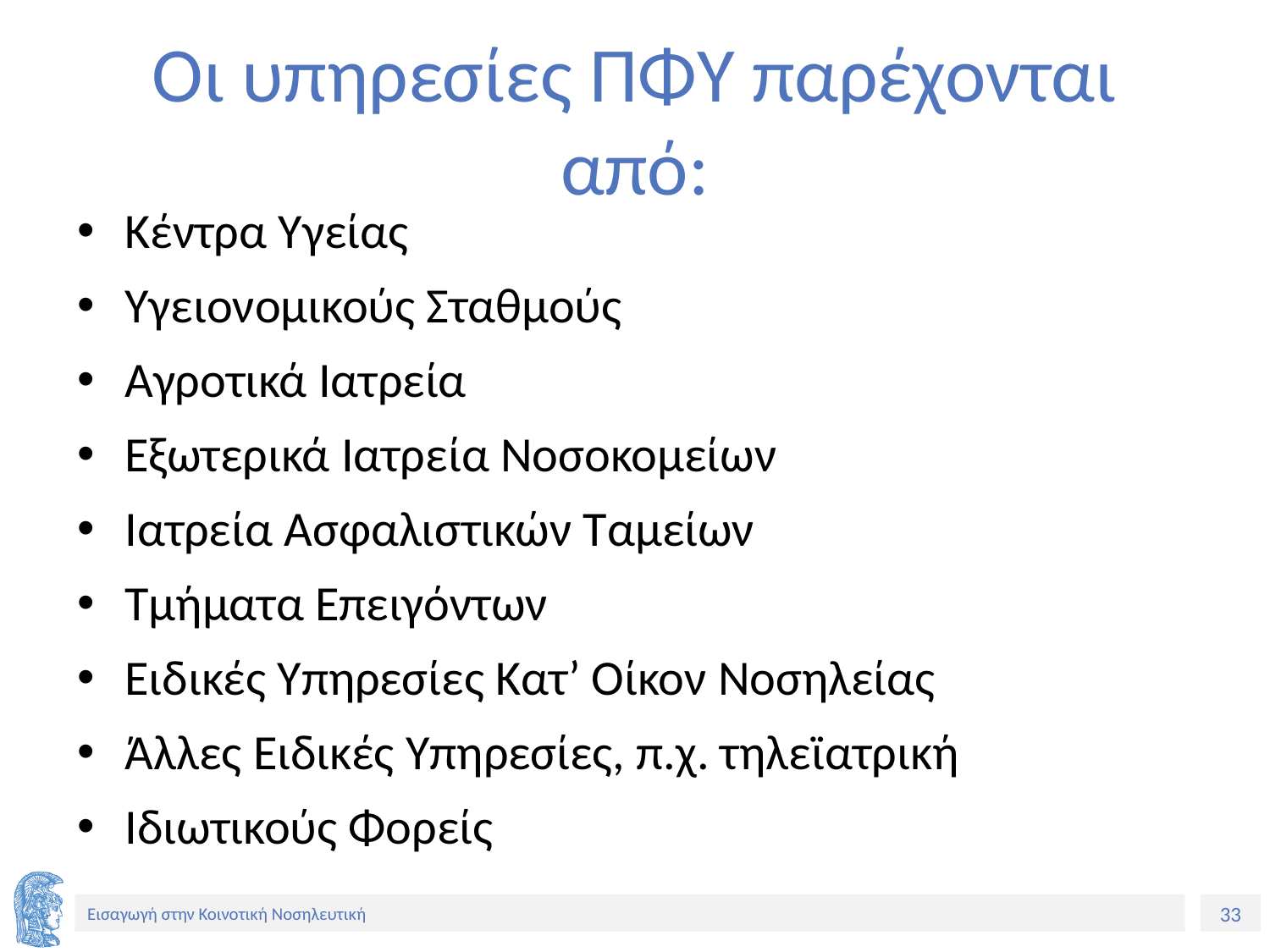

# Οι υπηρεσίες ΠΦΥ παρέχονται από:
Κέντρα Υγείας
Υγειονομικούς Σταθμούς
Αγροτικά Ιατρεία
Εξωτερικά Ιατρεία Νοσοκομείων
Ιατρεία Ασφαλιστικών Ταμείων
Τμήματα Επειγόντων
Ειδικές Υπηρεσίες Κατ’ Οίκον Νοσηλείας
Άλλες Ειδικές Υπηρεσίες, π.χ. τηλεϊατρική
Ιδιωτικούς Φορείς